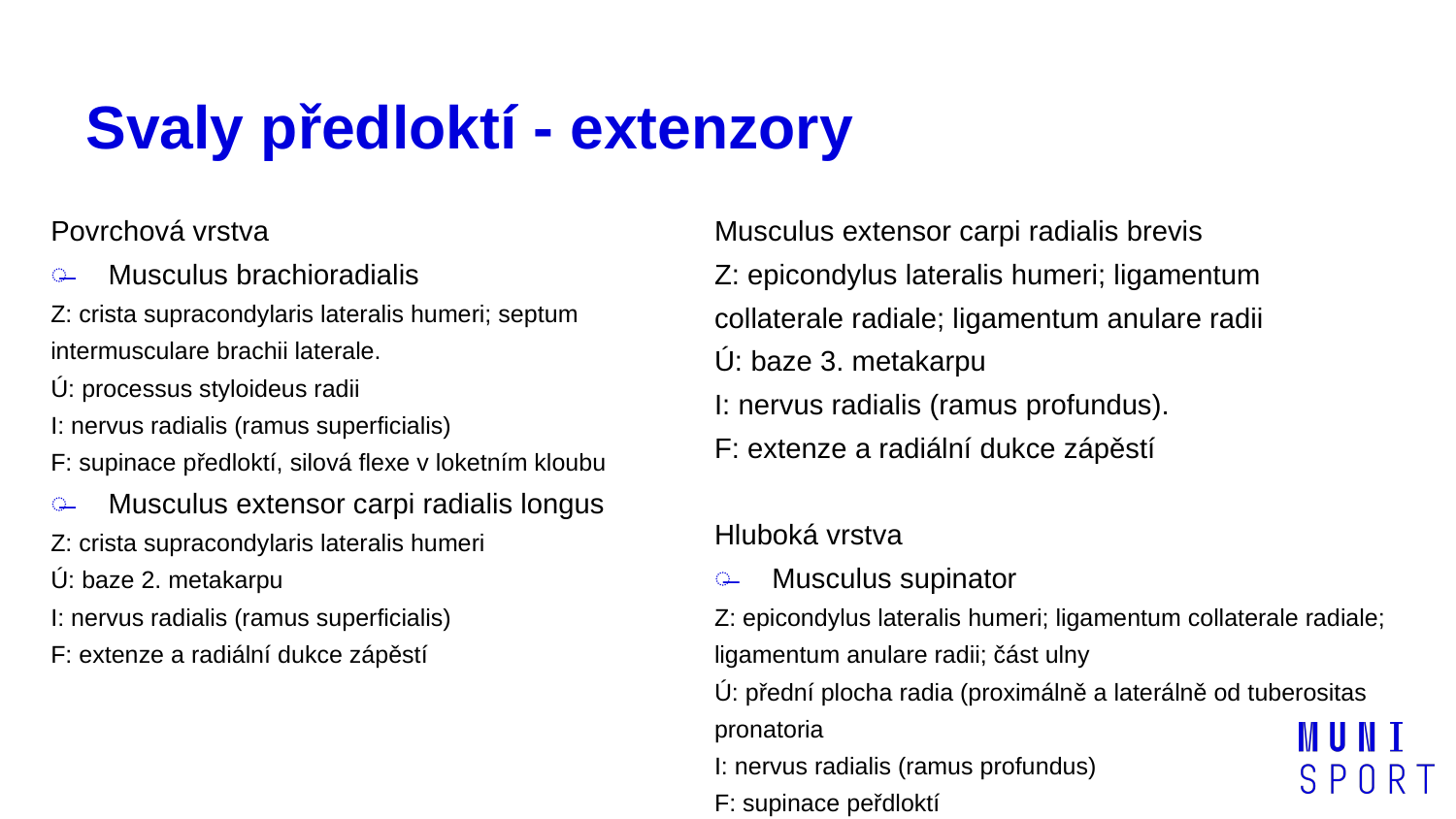

# Svaly předloktí - extenzory
Povrchová vrstva
Musculus brachioradialis
Z: crista supracondylaris lateralis humeri; septum intermusculare brachii laterale.
Ú: processus styloideus radii
I: nervus radialis (ramus superficialis)
F: supinace předloktí, silová flexe v loketním kloubu
Musculus extensor carpi radialis longus
Z: crista supracondylaris lateralis humeri
Ú: baze 2. metakarpu
I: nervus radialis (ramus superficialis)
F: extenze a radiální dukce zápěstí

Musculus extensor carpi radialis brevis
Z: epicondylus lateralis humeri; ligamentum collaterale radiale; ligamentum anulare radii
Ú: baze 3. metakarpu
I: nervus radialis (ramus profundus).
F: extenze a radiální dukce zápěstí

Hluboká vrstva
Musculus supinator
Z: epicondylus lateralis humeri; ligamentum collaterale radiale; ligamentum anulare radii; část ulny
Ú: přední plocha radia (proximálně a laterálně od tuberositas pronatoria
I: nervus radialis (ramus profundus)
F: supinace peřdloktí